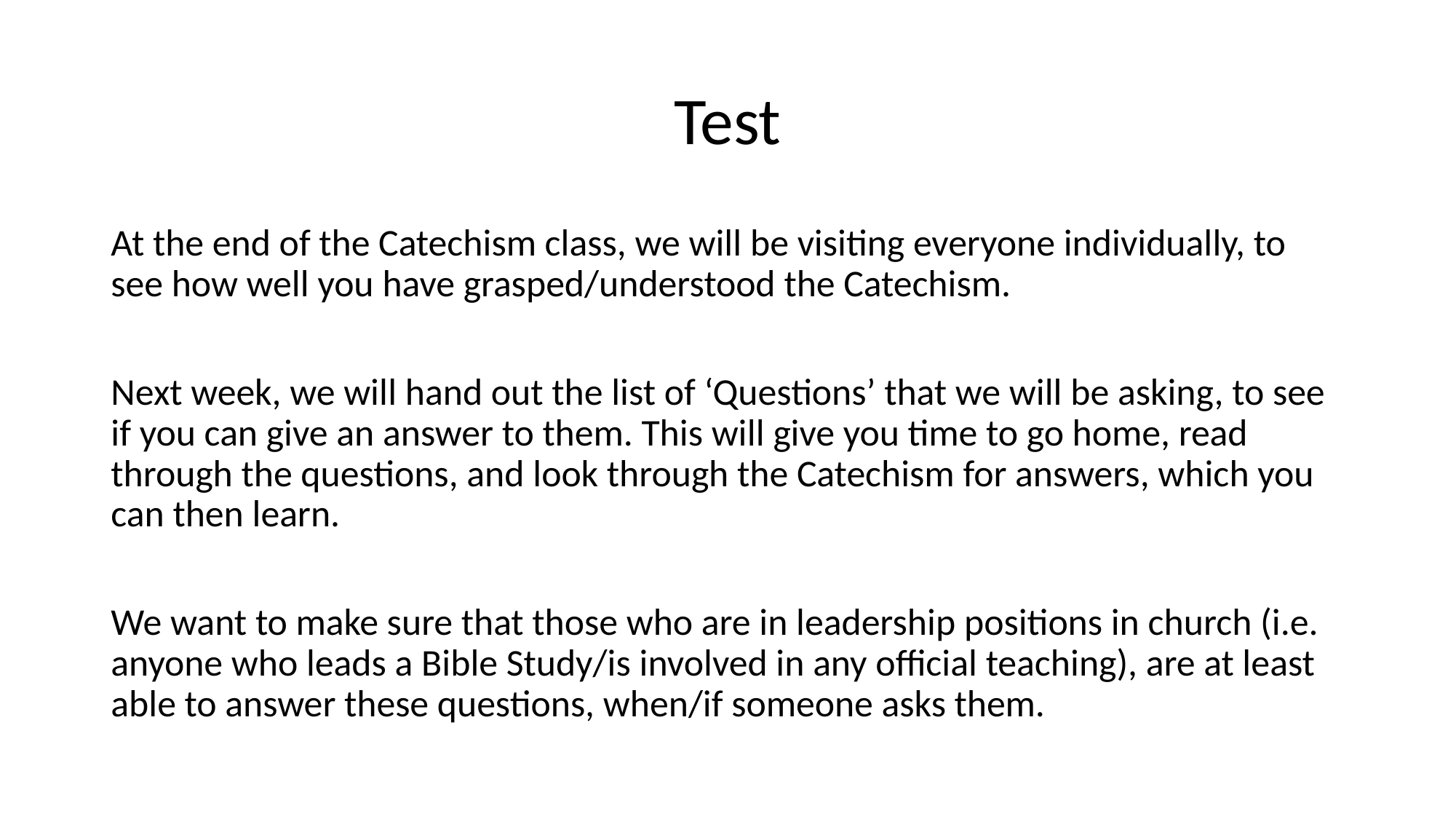

# Test
At the end of the Catechism class, we will be visiting everyone individually, to see how well you have grasped/understood the Catechism.

Next week, we will hand out the list of ‘Questions’ that we will be asking, to see if you can give an answer to them. This will give you time to go home, read through the questions, and look through the Catechism for answers, which you can then learn.

We want to make sure that those who are in leadership positions in church (i.e. anyone who leads a Bible Study/is involved in any official teaching), are at least able to answer these questions, when/if someone asks them.